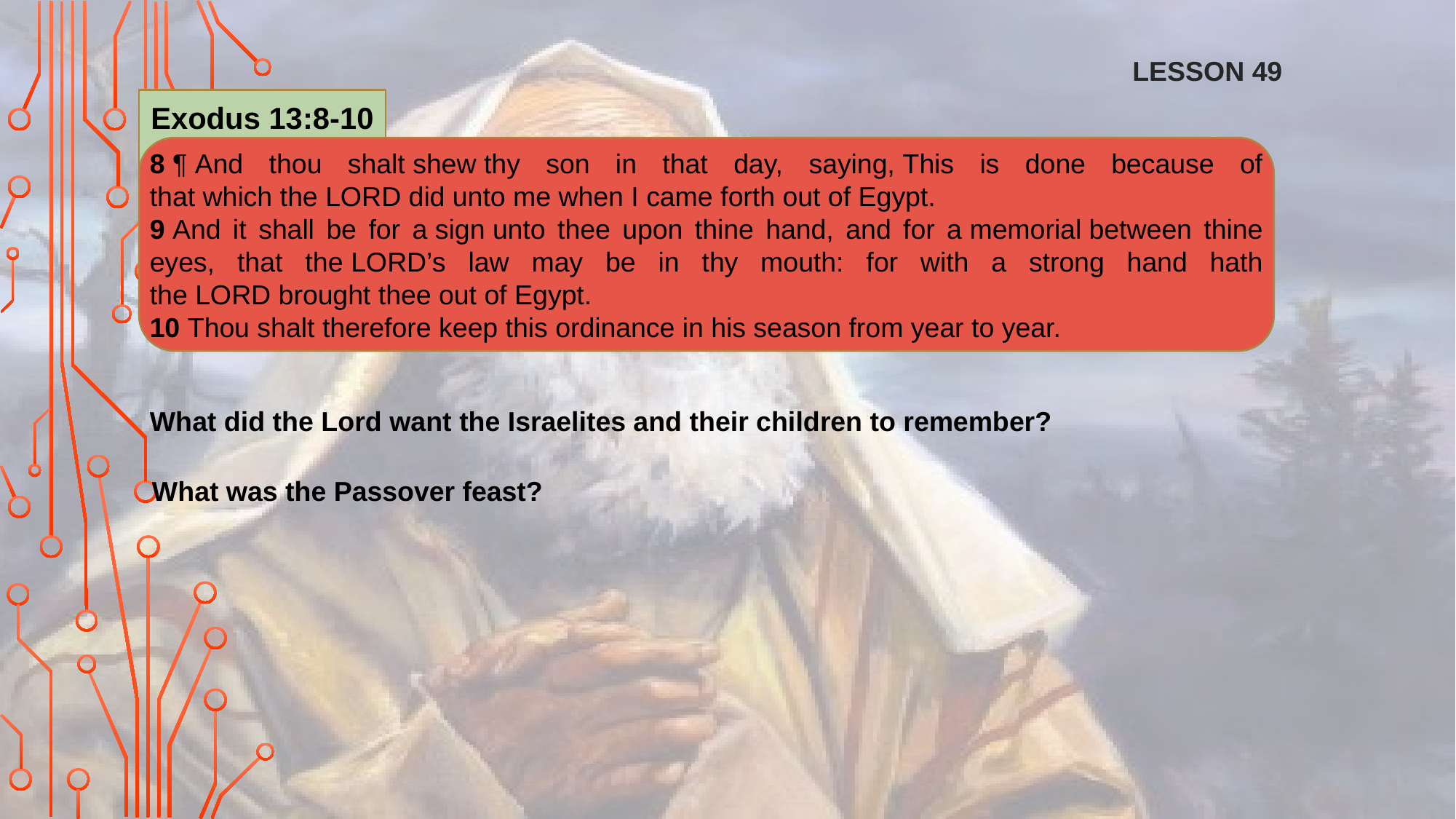

LESSON 49

Exodus 13:8-10

8 ¶ And thou shalt shew thy son in that day, saying, This is done because of that which the Lord did unto me when I came forth out of Egypt.
9 And it shall be for a sign unto thee upon thine hand, and for a memorial between thine eyes, that the Lord’s law may be in thy mouth: for with a strong hand hath the Lord brought thee out of Egypt.
10 Thou shalt therefore keep this ordinance in his season from year to year.
What did the Lord want the Israelites and their children to remember?
What was the Passover feast?